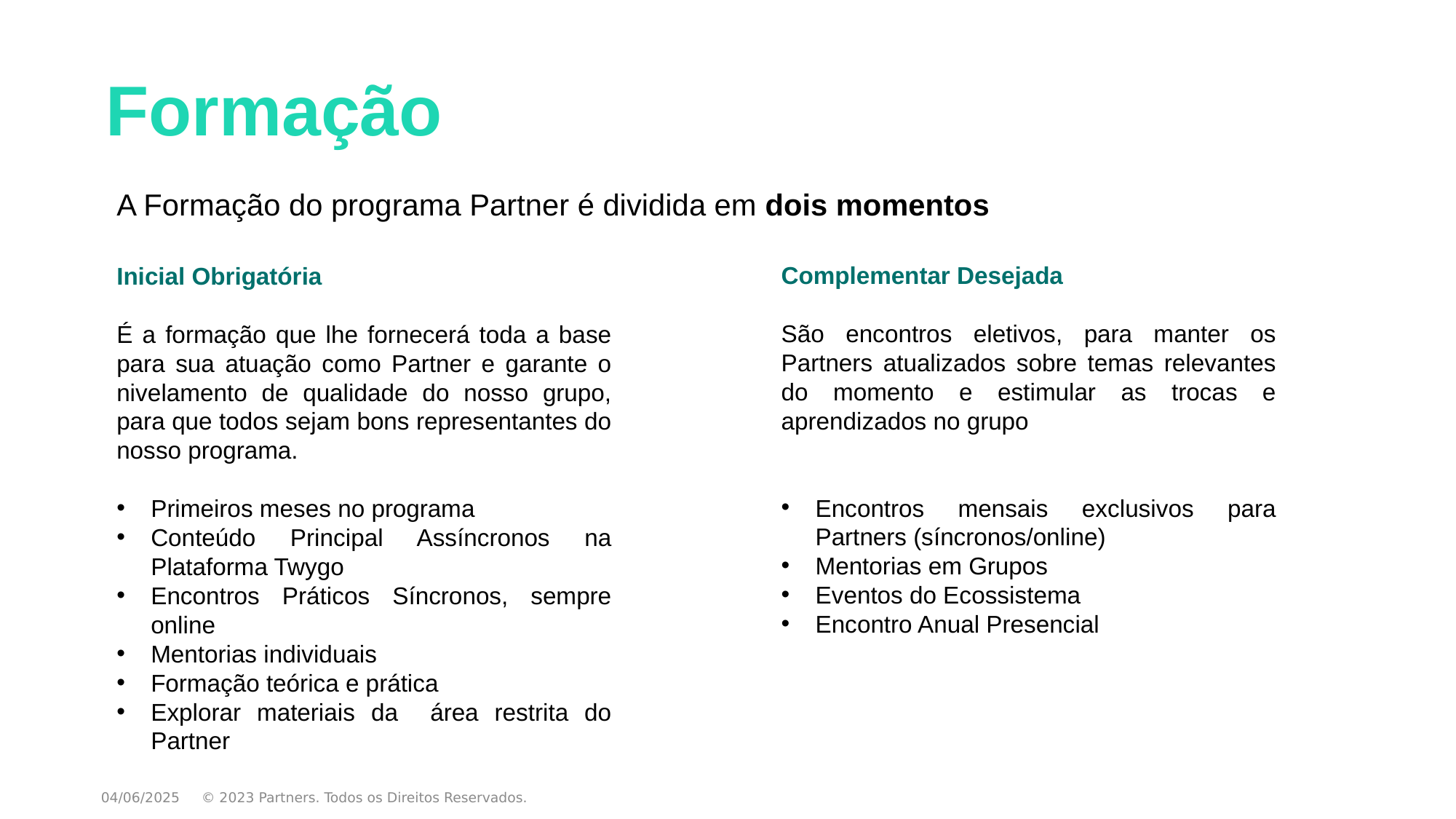

Formação
A Formação do programa Partner é dividida em dois momentos
Complementar Desejada

São encontros eletivos, para manter os Partners atualizados sobre temas relevantes do momento e estimular as trocas e aprendizados no grupo​

Encontros mensais exclusivos para Partners (síncronos/online)​
Mentorias em Grupos​
Eventos do Ecossistema​
Encontro Anual Presencial​
Inicial Obrigatória

É a formação que lhe fornecerá toda a base para sua atuação como Partner e garante o nivelamento de qualidade do nosso grupo, para que todos sejam bons representantes do nosso programa.​

Primeiros meses no programa​
Conteúdo Principal Assíncronos na Plataforma Twygo​
Encontros Práticos Síncronos, sempre online​
Mentorias individuais ​
Formação teórica e prática
Explorar materiais da  área restrita do Partner
04/06/2025
© 2023 Partners. Todos os Direitos Reservados.